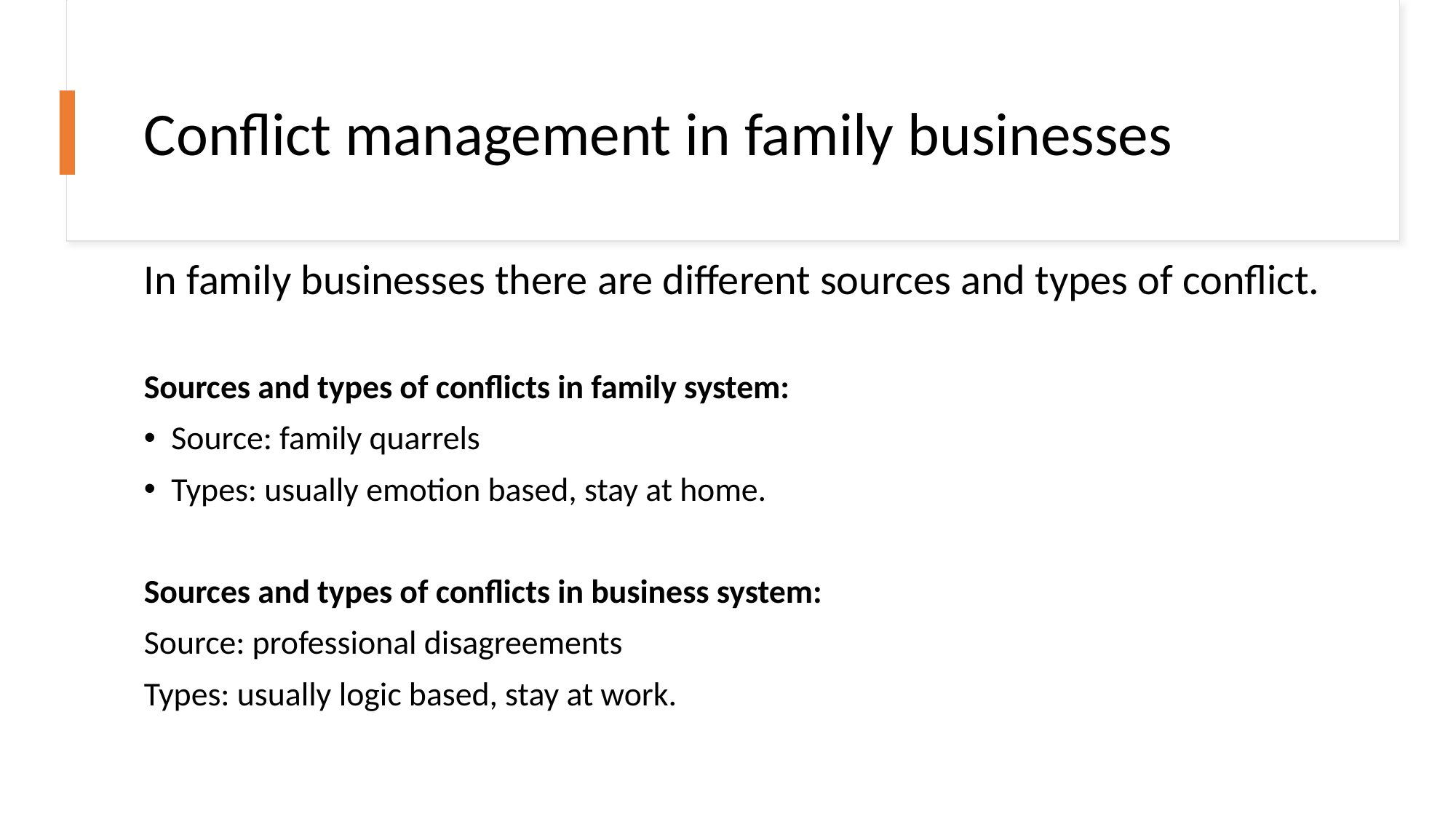

# Conflict management in family businesses

In family businesses there are different sources and types of conflict.

Sources and types of conflicts in family system:
Source: family quarrels
Types: usually emotion based, stay at home.

Sources and types of conflicts in business system:
Source: professional disagreements
Types: usually logic based, stay at work.